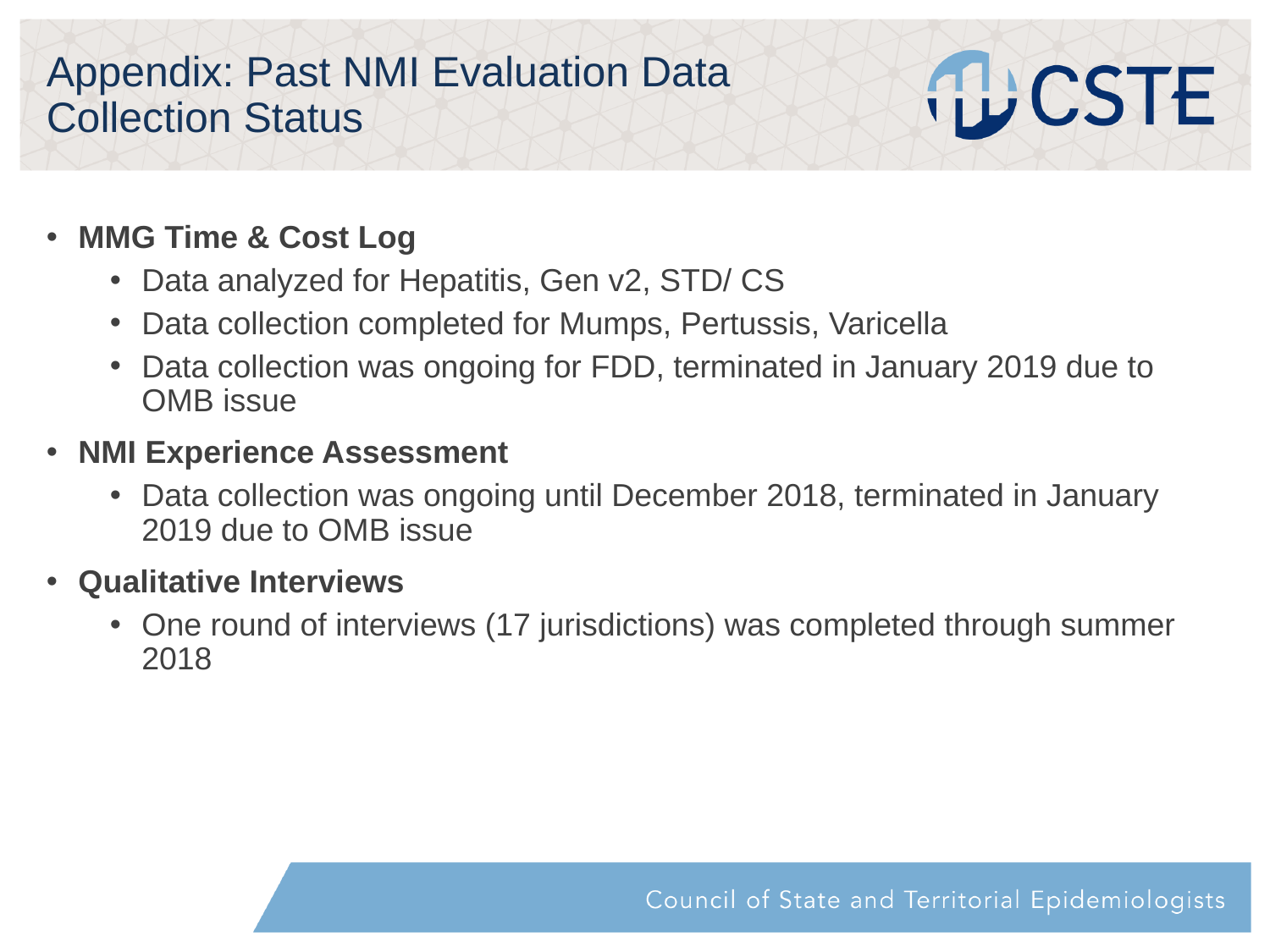

# Appendix: Past NMI Evaluation Data Collection Status
MMG Time & Cost Log
Data analyzed for Hepatitis, Gen v2, STD/ CS
Data collection completed for Mumps, Pertussis, Varicella
Data collection was ongoing for FDD, terminated in January 2019 due to OMB issue
NMI Experience Assessment
Data collection was ongoing until December 2018, terminated in January 2019 due to OMB issue
Qualitative Interviews
One round of interviews (17 jurisdictions) was completed through summer 2018